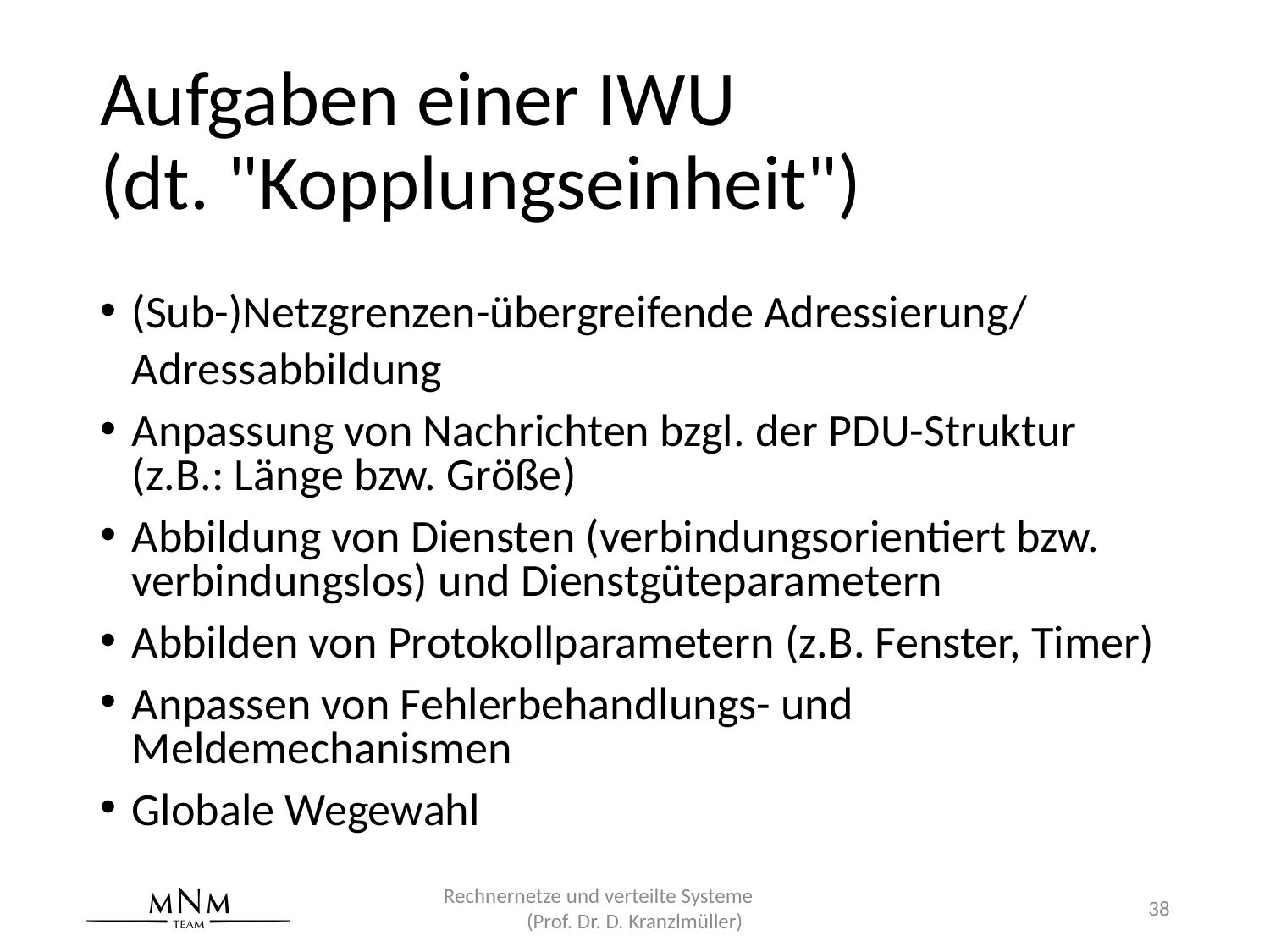

# Aufgaben einer IWU (dt. "Kopplungseinheit")
(Sub-)Netzgrenzen-übergreifende Adressierung/ Adressabbildung
Anpassung von Nachrichten bzgl. der PDU-Struktur (z.B.: Länge bzw. Größe)
Abbildung von Diensten (verbindungsorientiert bzw. verbindungslos) und Dienstgüteparametern
Abbilden von Protokollparametern (z.B. Fenster, Timer)
Anpassen von Fehlerbehandlungs- und Meldemechanismen
Globale Wegewahl
Rechnernetze und verteilte Systeme                (Prof. Dr. D. Kranzlmüller)
38